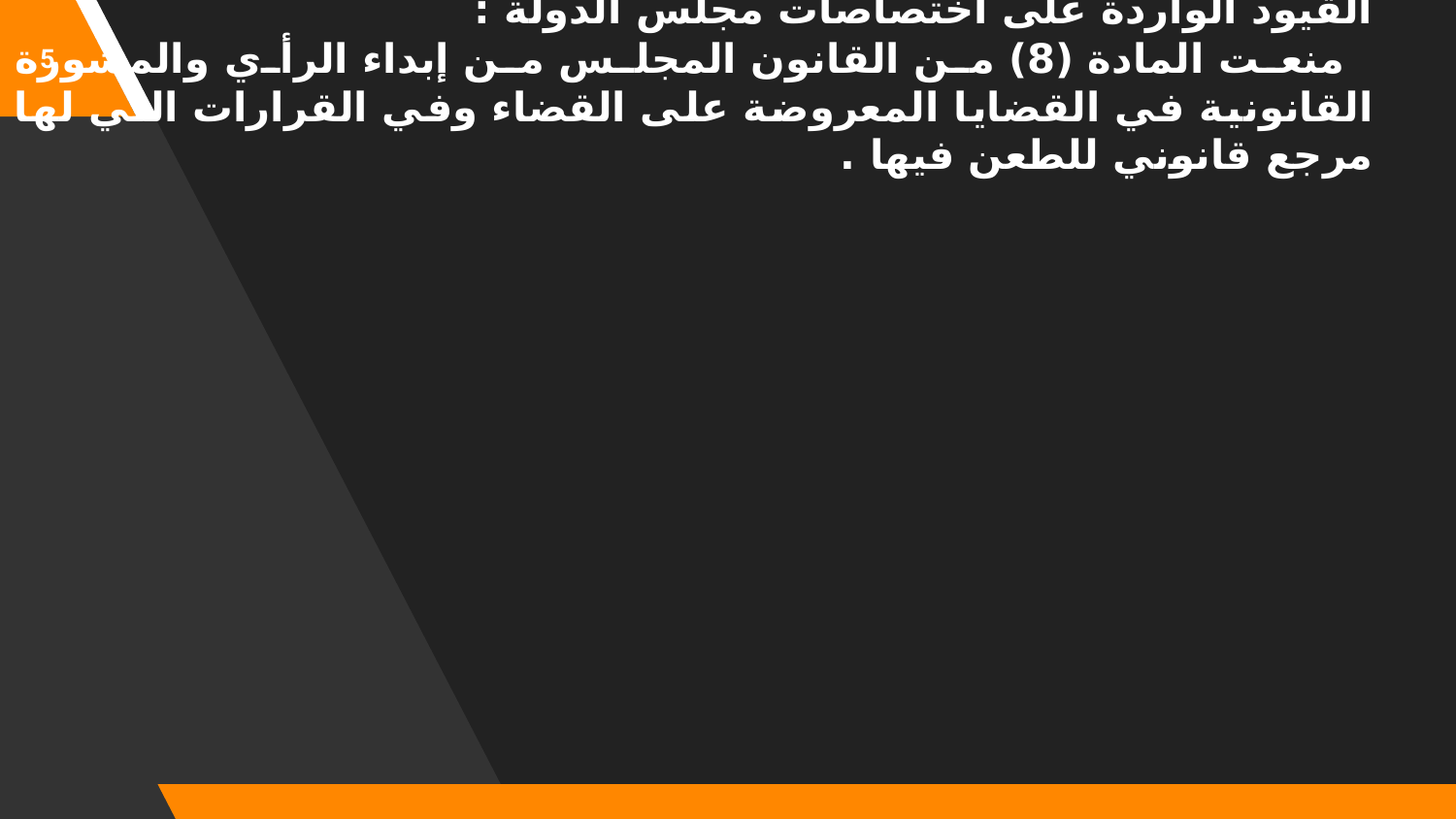

5
القيود الواردة على اختصاصات مجلس الدولة :
  منعت المادة (8) من القانون المجلس من إبداء الرأي والمشورة القانونية في القضايا المعروضة على القضاء وفي القرارات التي لها مرجع قانوني للطعن فيها .